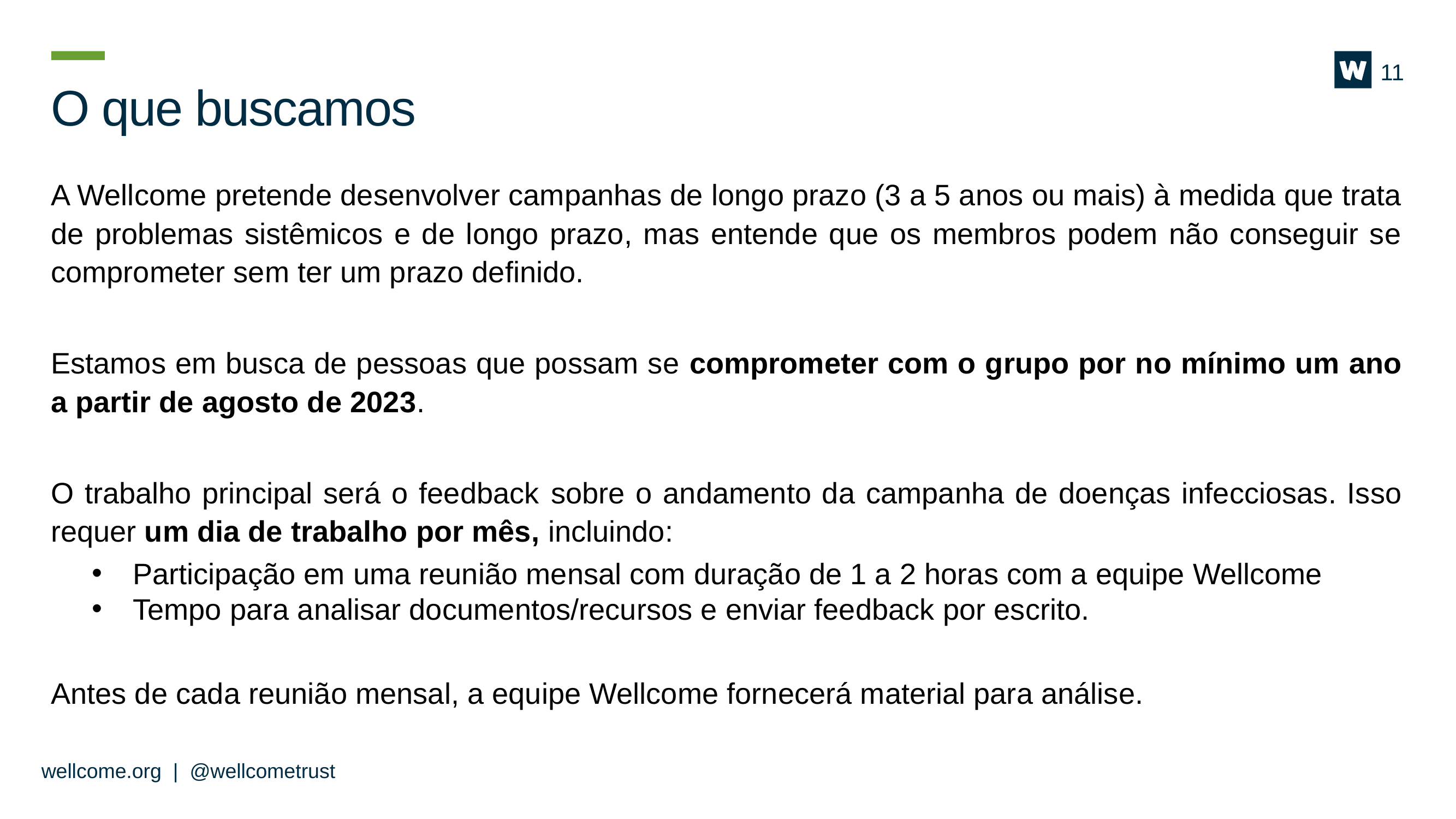

11
# O que buscamos
A Wellcome pretende desenvolver campanhas de longo prazo (3 a 5 anos ou mais) à medida que trata de problemas sistêmicos e de longo prazo, mas entende que os membros podem não conseguir se comprometer sem ter um prazo definido.

Estamos em busca de pessoas que possam se comprometer com o grupo por no mínimo um ano a partir de agosto de 2023.

O trabalho principal será o feedback sobre o andamento da campanha de doenças infecciosas. Isso requer um dia de trabalho por mês, incluindo:
Participação em uma reunião mensal com duração de 1 a 2 horas com a equipe Wellcome
Tempo para analisar documentos/recursos e enviar feedback por escrito.

Antes de cada reunião mensal, a equipe Wellcome fornecerá material para análise.

wellcome.org  |  @wellcometrust